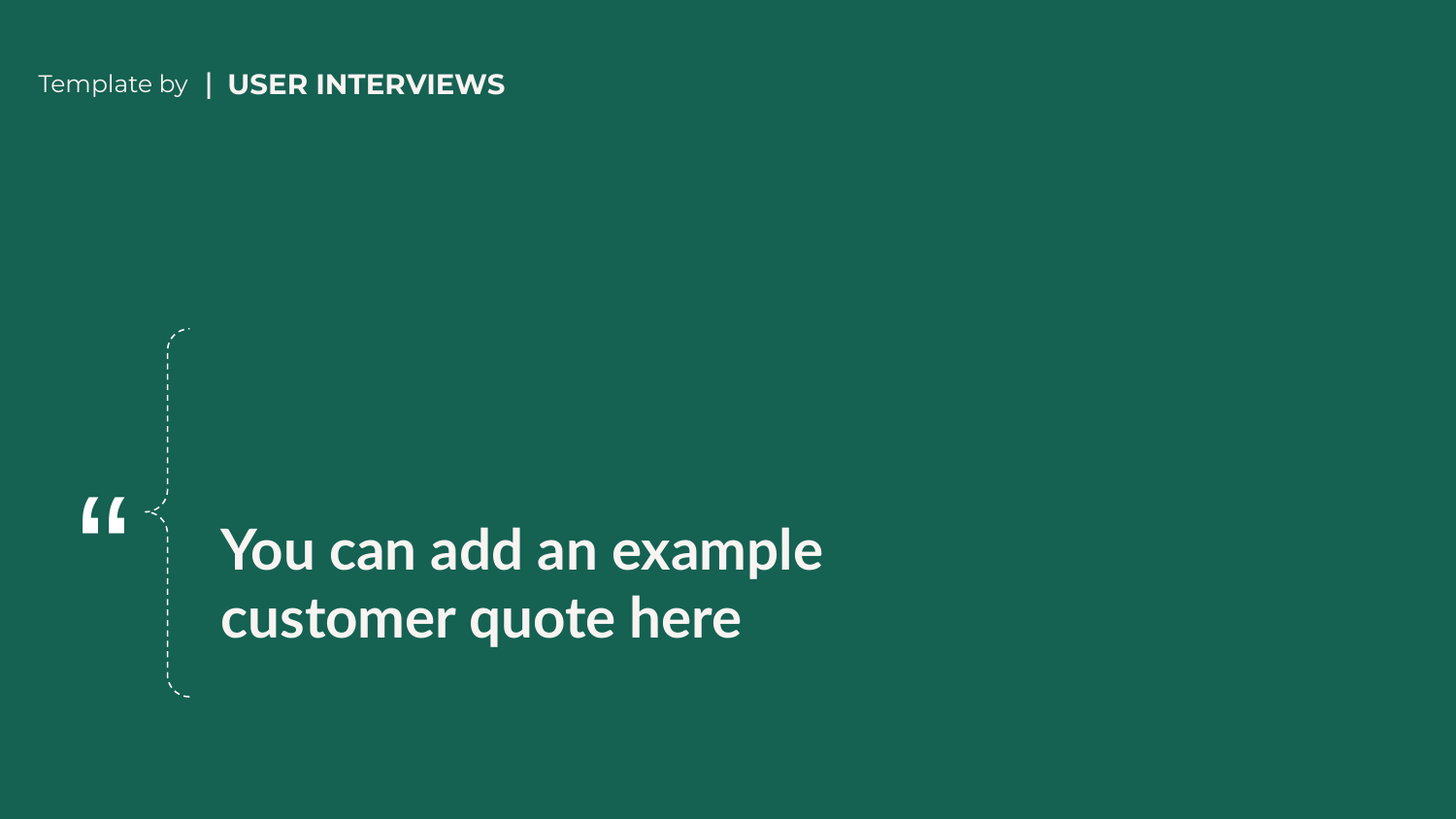

# You can add an example customer quote here
“